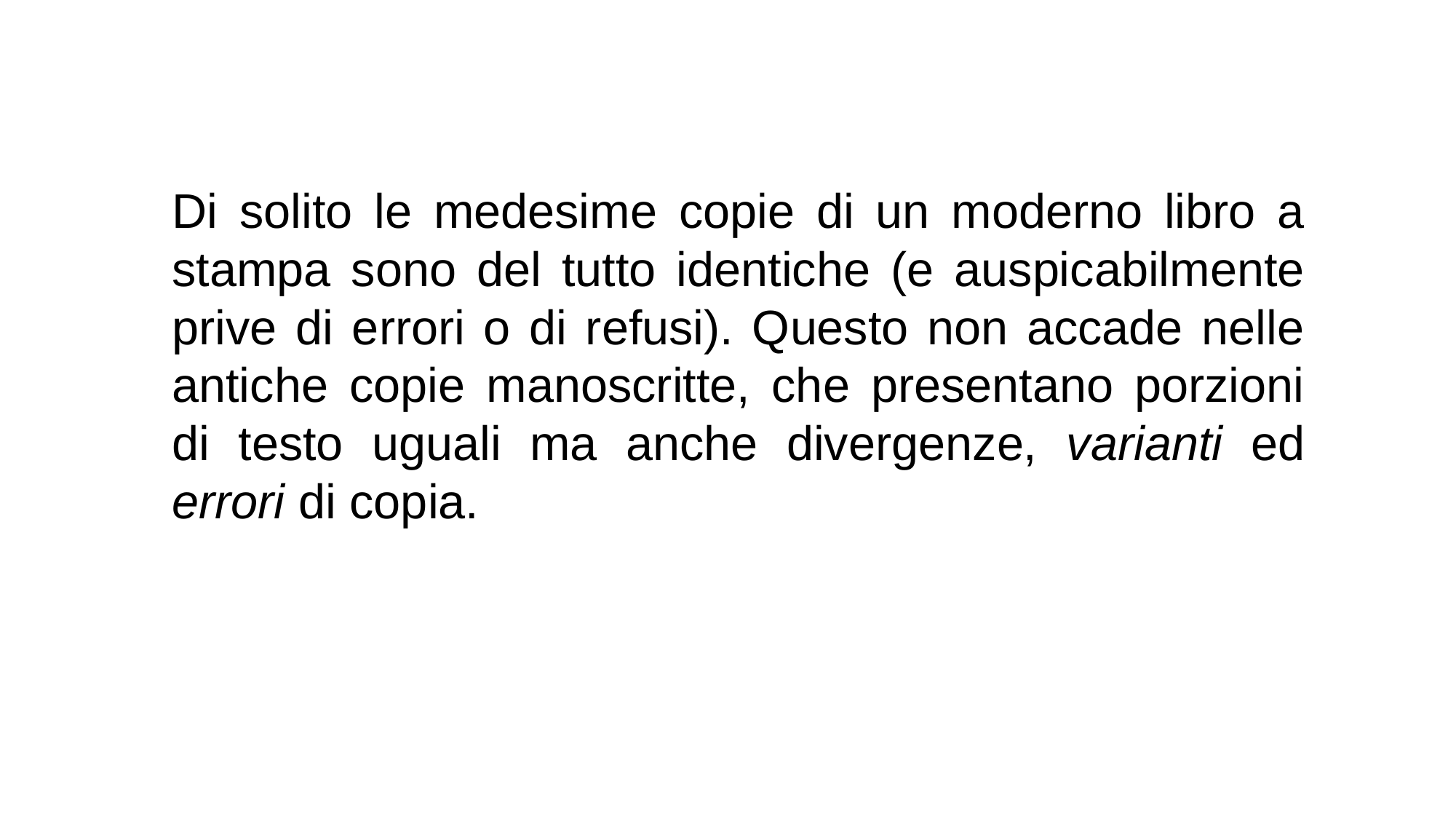

Di solito le medesime copie di un moderno libro a stampa sono del tutto identiche (e auspicabilmente prive di errori o di refusi). Questo non accade nelle antiche copie manoscritte, che presentano porzioni di testo uguali ma anche divergenze, varianti ed errori di copia.